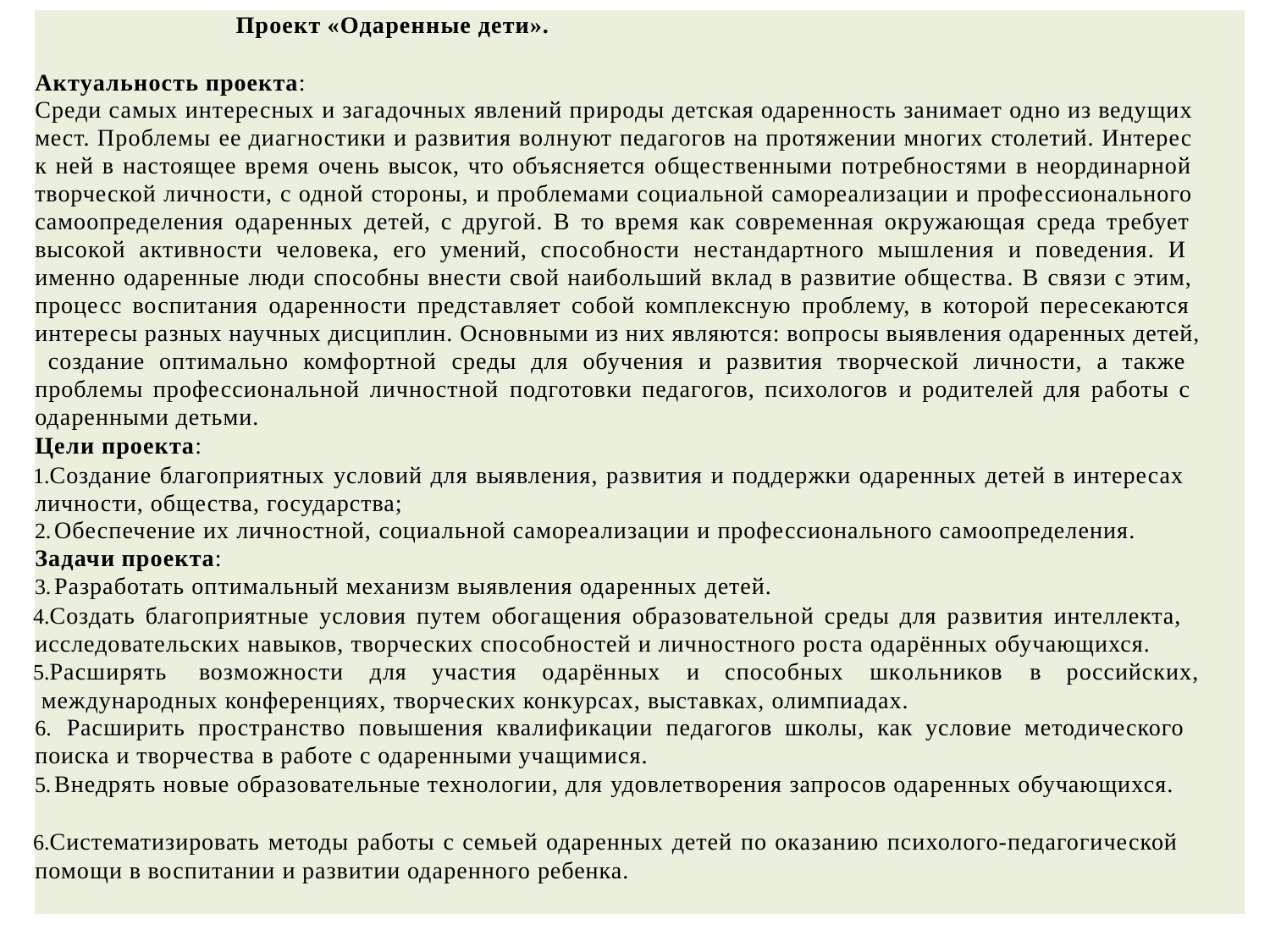

Проект «Одаренные дети».

Актуальность проекта:
Среди самых интересных и загадочных явлений природы детская одаренность занимает одно из ведущих  мест. Проблемы ее диагностики и развития волнуют педагогов на протяжении многих столетий. Интерес  к ней в настоящее время очень высок, что объясняется общественными потребностями в неординарной  творческой личности, с одной стороны, и проблемами социальной самореализации и профессионального  самоопределения одаренных детей, с другой. В то время как современная окружающая среда требует  высокой активности человека, его умений, способности нестандартного мышления и поведения. И  именно одаренные люди способны внести свой наибольший вклад в развитие общества. В связи с этим,  процесс воспитания одаренности представляет собой комплексную проблему, в которой пересекаются  интересы разных научных дисциплин. Основными из них являются: вопросы выявления одаренных детей,  создание оптимально комфортной среды для обучения и развития творческой личности, а также  проблемы профессиональной личностной подготовки педагогов, психологов и родителей для работы с  одаренными детьми.
Цели проекта:
Создание благоприятных условий для выявления, развития и поддержки одаренных детей в интересах  личности, общества, государства;
Обеспечение их личностной, социальной самореализации и профессионального самоопределения.
Задачи проекта:
Разработать оптимальный механизм выявления одаренных детей.
Создать благоприятные условия путем обогащения образовательной среды для развития интеллекта,  исследовательских навыков, творческих способностей и личностного роста одарённых обучающихся.
Расширять	возможности	для	участия	одарённых	и	способных	школьников	в	российских,  международных конференциях, творческих конкурсах, выставках, олимпиадах.
Расширить пространство повышения квалификации педагогов школы, как условие методического
поиска и творчества в работе с одаренными учащимися.
Внедрять новые образовательные технологии, для удовлетворения запросов одаренных обучающихся.

Систематизировать методы работы с семьей одаренных детей по оказанию психолого-педагогической  помощи в воспитании и развитии одаренного ребенка.